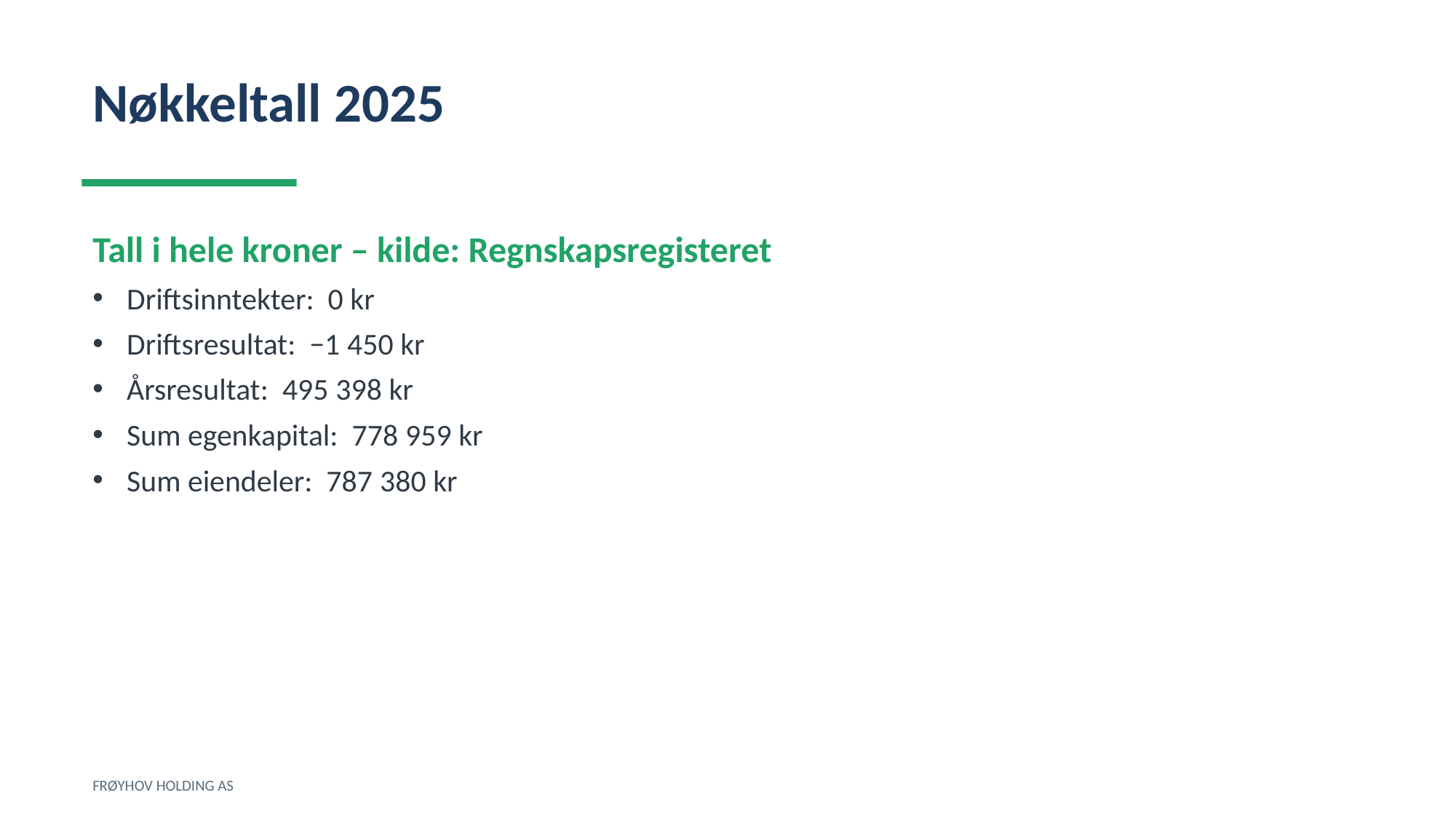

Nøkkeltall 2025

Tall i hele kroner – kilde: Regnskapsregisteret
Driftsinntekter:  0 kr
Driftsresultat:  −1 450 kr
Årsresultat:  495 398 kr
Sum egenkapital:  778 959 kr
Sum eiendeler:  787 380 kr
FRØYHOV HOLDING AS